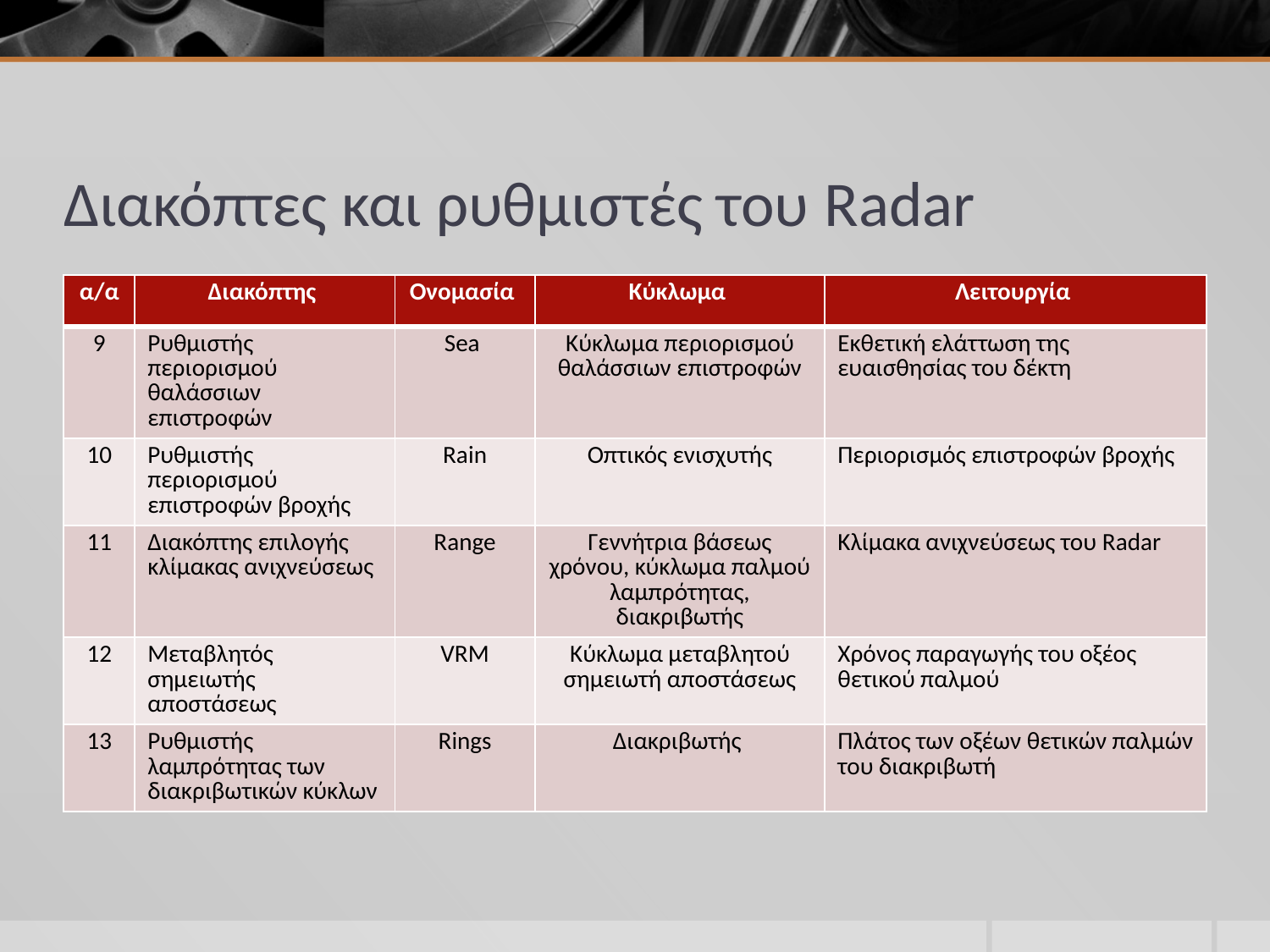

# Διακόπτες και ρυθμιστές του Radar
| α/α | Διακόπτης | Ονομασία | Κύκλωμα | Λειτουργία |
| --- | --- | --- | --- | --- |
| 9 | Ρυθμιστής περιορισμού θαλάσσιων επιστροφών | Sea | Κύκλωμα περιορισμού θαλάσσιων επιστροφών | Εκθετική ελάττωση της ευαισθησίας του δέκτη |
| 10 | Ρυθμιστής περιορισμού επιστροφών βροχής | Rain | Οπτικός ενισχυτής | Περιορισμός επιστροφών βροχής |
| 11 | Διακόπτης επιλογής κλίμακας ανιχνεύσεως | Range | Γεννήτρια βάσεως χρόνου, κύκλωμα παλμού λαμπρότητας, διακριβωτής | Κλίμακα ανιχνεύσεως του Radar |
| 12 | Μεταβλητός σημειωτής αποστάσεως | VRM | Κύκλωμα μεταβλητού σημειωτή αποστάσεως | Χρόνος παραγωγής του οξέος θετικού παλμού |
| 13 | Ρυθμιστής λαμπρότητας των διακριβωτικών κύκλων | Rings | Διακριβωτής | Πλάτος των οξέων θετικών παλμών του διακριβωτή |